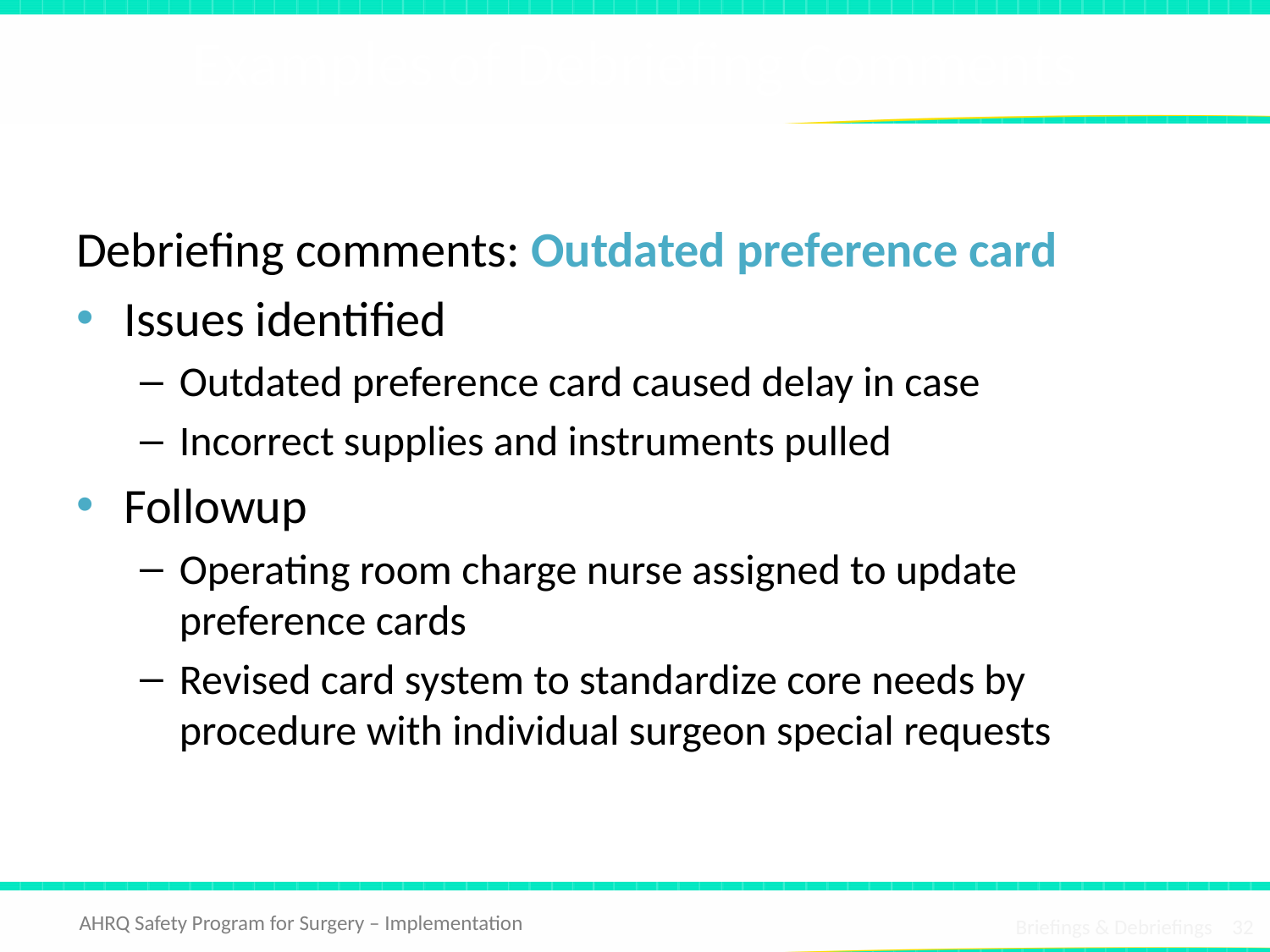

# Examples of Debriefing Comments
Debriefing comments: Outdated preference card
Issues identified
Outdated preference card caused delay in case
Incorrect supplies and instruments pulled
Followup
Operating room charge nurse assigned to update preference cards
Revised card system to standardize core needs by procedure with individual surgeon special requests